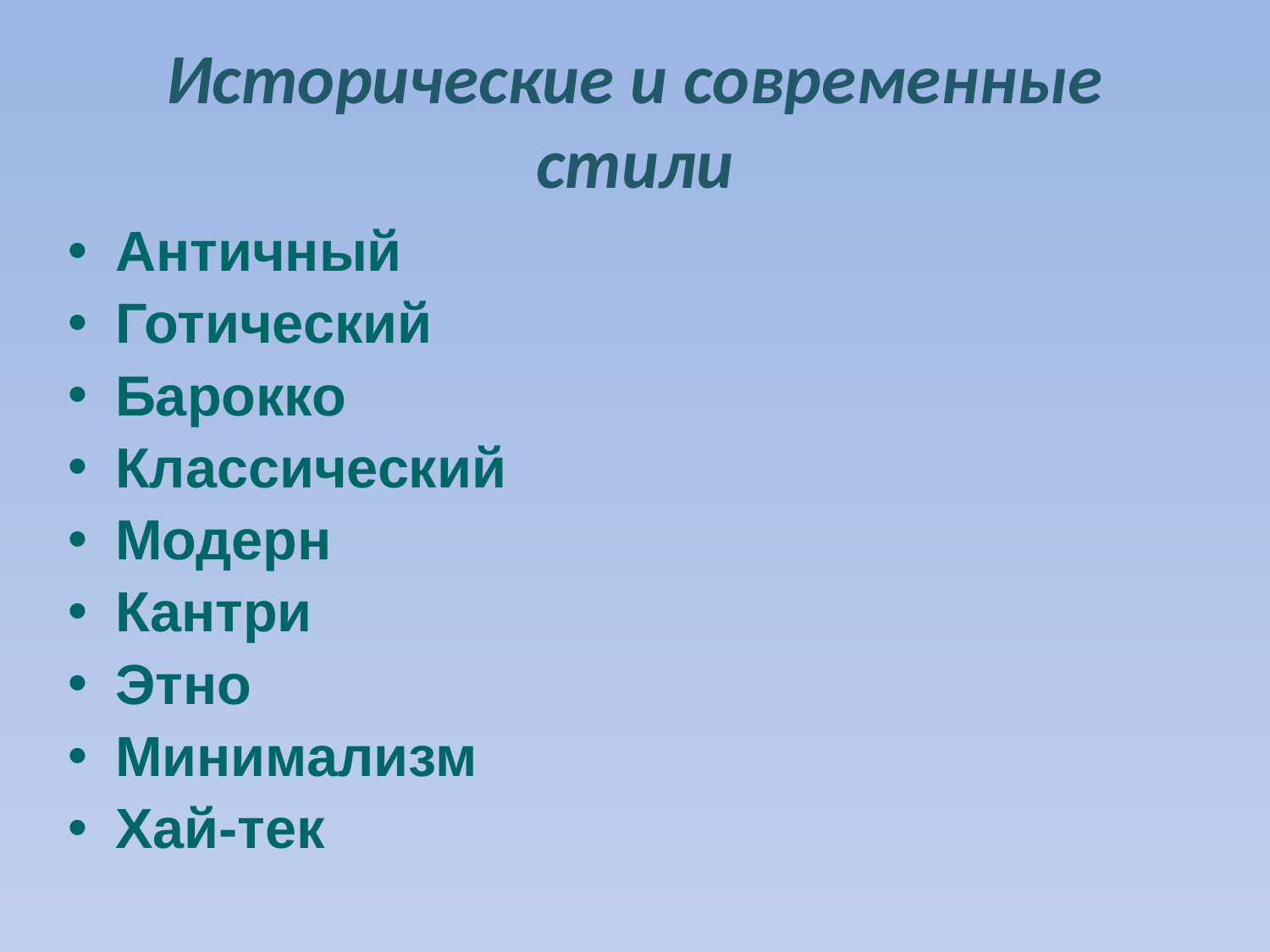

# Исторические и современные стили
Античный
Готический
Барокко
Классический
Модерн
Кантри
Этно
Минимализм
Хай-тек